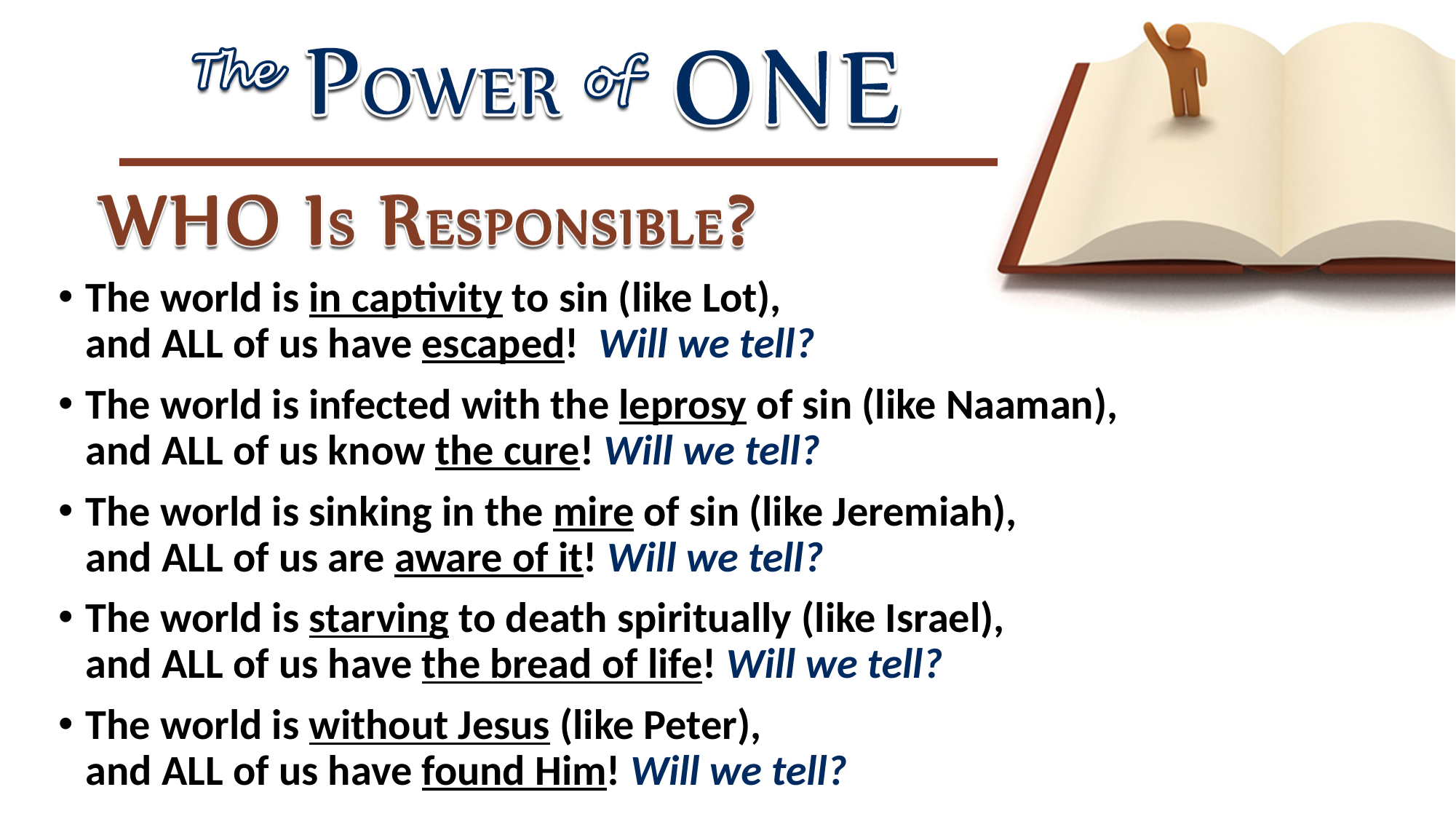

The world is in captivity to sin (like Lot),
and ALL of us have escaped!  Will we tell?
The world is infected with the leprosy of sin (like Naaman),
and ALL of us know the cure! Will we tell?
The world is sinking in the mire of sin (like Jeremiah),
and ALL of us are aware of it! Will we tell?
The world is starving to death spiritually (like Israel),
and ALL of us have the bread of life! Will we tell?
The world is without Jesus (like Peter),
and ALL of us have found Him! Will we tell?